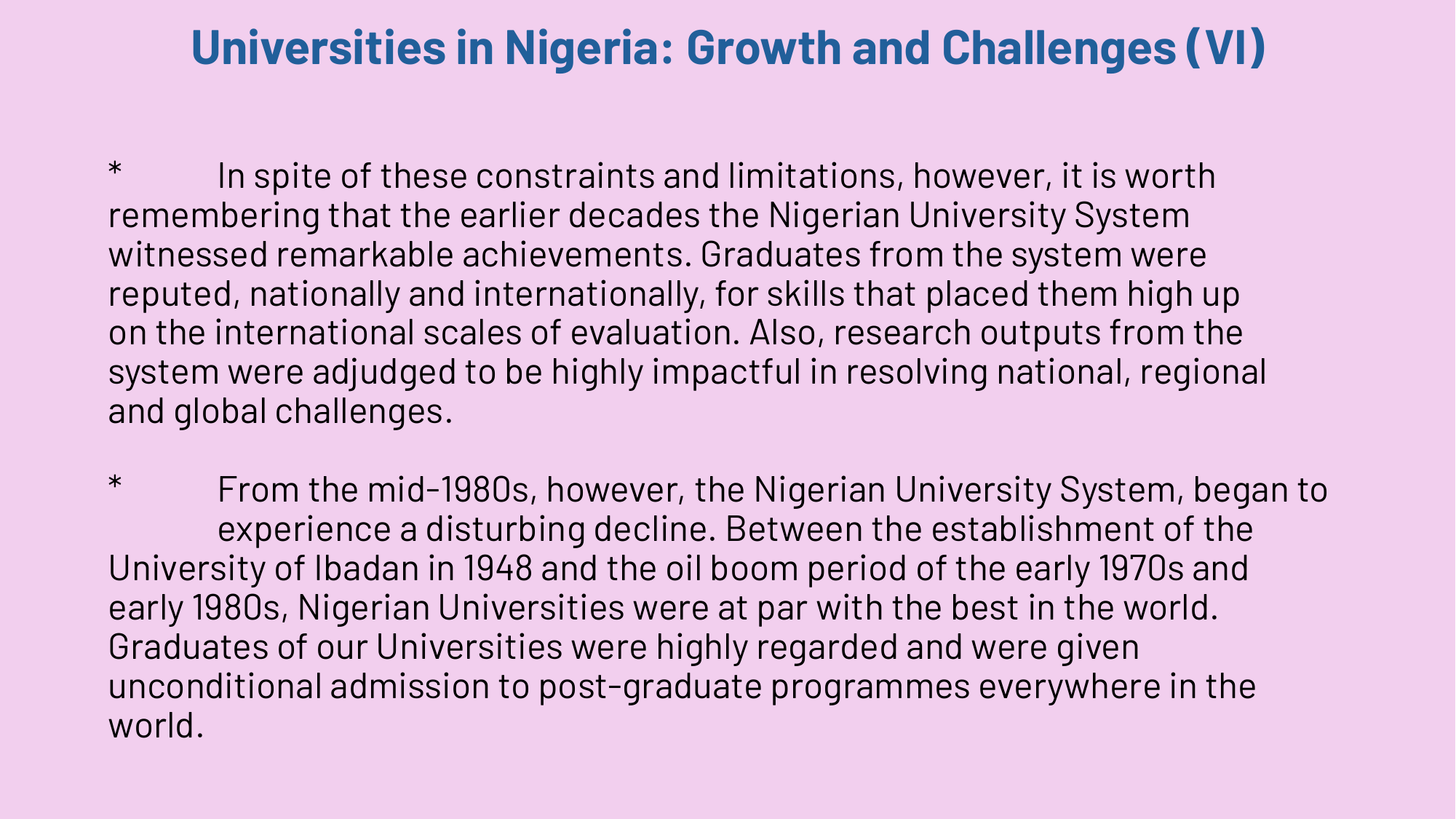

Universities in Nigeria: Growth and Challenges (VI)
# *	In spite of these constraints and limitations, however, it is worth 	remembering that the earlier decades the Nigerian University System 	witnessed remarkable achievements. Graduates from the system were 	reputed, nationally and internationally, for skills that placed them high up 	on the international scales of evaluation. Also, research outputs from the 	system were adjudged to be highly impactful in resolving national, regional 	and global challenges. *	From the mid-1980s, however, the Nigerian University System, began to 	experience a disturbing decline. Between the establishment of the 	University of Ibadan in 1948 and the oil boom period of the early 1970s and 	early 1980s, Nigerian Universities were at par with the best in the world. 	Graduates of our Universities were highly regarded and were given 	unconditional admission to post-graduate programmes everywhere in the 	world.